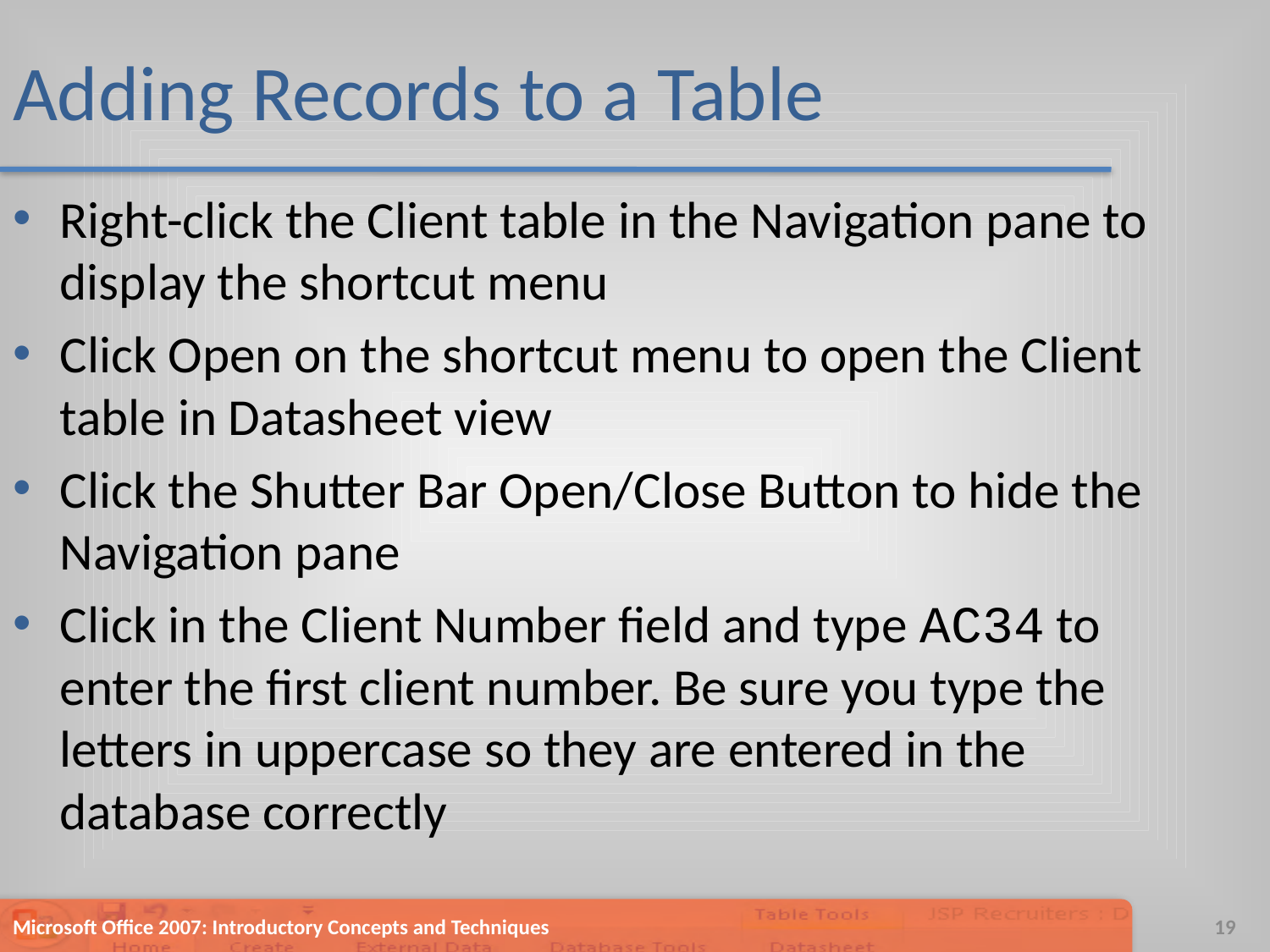

# Adding Records to a Table
Right-click the Client table in the Navigation pane to display the shortcut menu
Click Open on the shortcut menu to open the Client table in Datasheet view
Click the Shutter Bar Open/Close Button to hide the Navigation pane
Click in the Client Number field and type AC34 to enter the first client number. Be sure you type the letters in uppercase so they are entered in the database correctly
Microsoft Office 2007: Introductory Concepts and Techniques
19